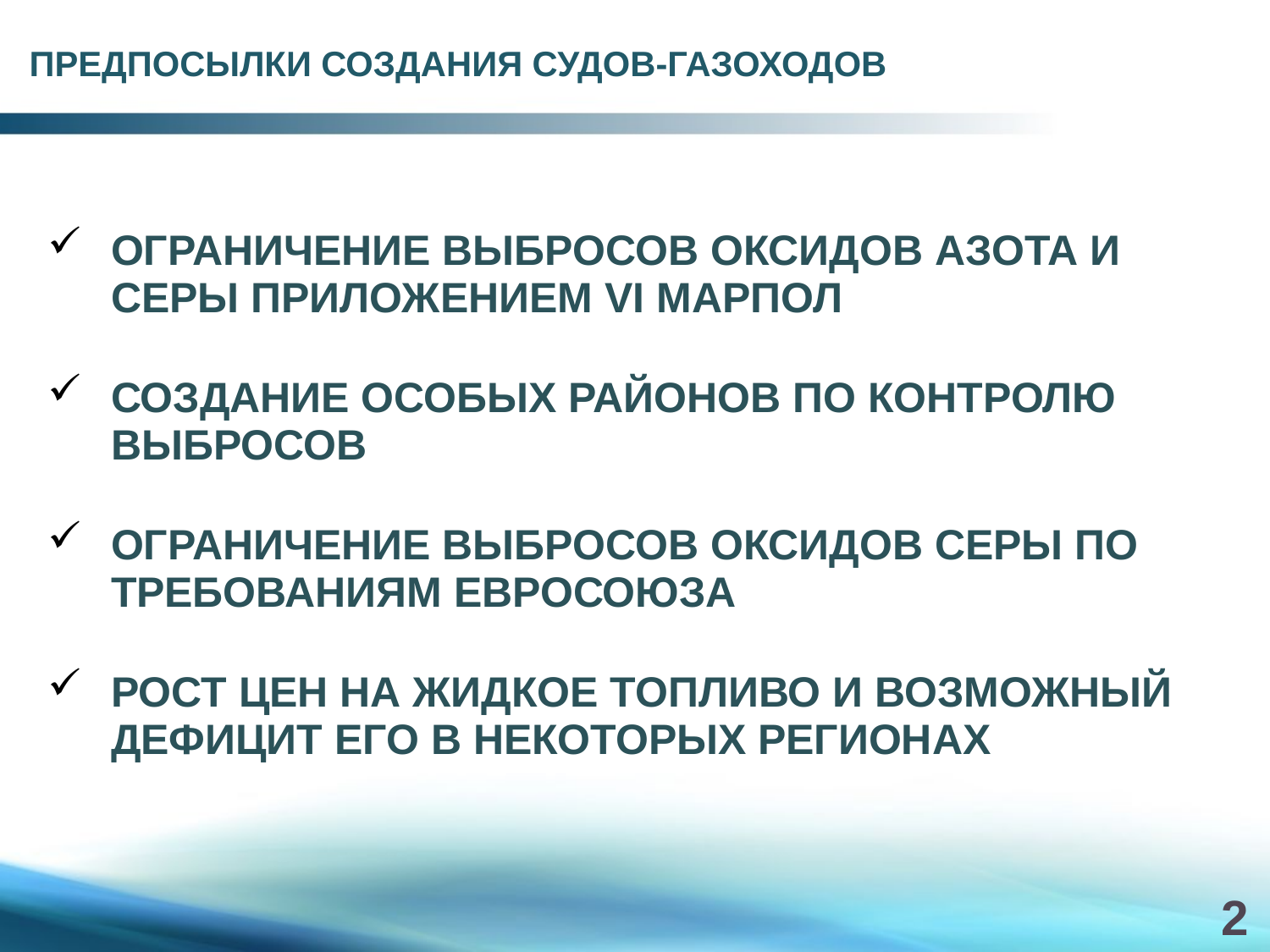

ПРЕДПОСЫЛКИ СОЗДАНИЯ СУДОВ-ГАЗОХОДОВ
ОГРАНИЧЕНИЕ ВЫБРОСОВ ОКСИДОВ АЗОТА И СЕРЫ ПРИЛОЖЕНИЕМ VI МАРПОЛ
СОЗДАНИЕ ОСОБЫХ РАЙОНОВ ПО КОНТРОЛЮ ВЫБРОСОВ
ОГРАНИЧЕНИЕ ВЫБРОСОВ ОКСИДОВ СЕРЫ ПО ТРЕБОВАНИЯМ ЕВРОСОЮЗА
РОСТ ЦЕН НА ЖИДКОЕ ТОПЛИВО И ВОЗМОЖНЫЙ ДЕФИЦИТ ЕГО В НЕКОТОРЫХ РЕГИОНАХ
2